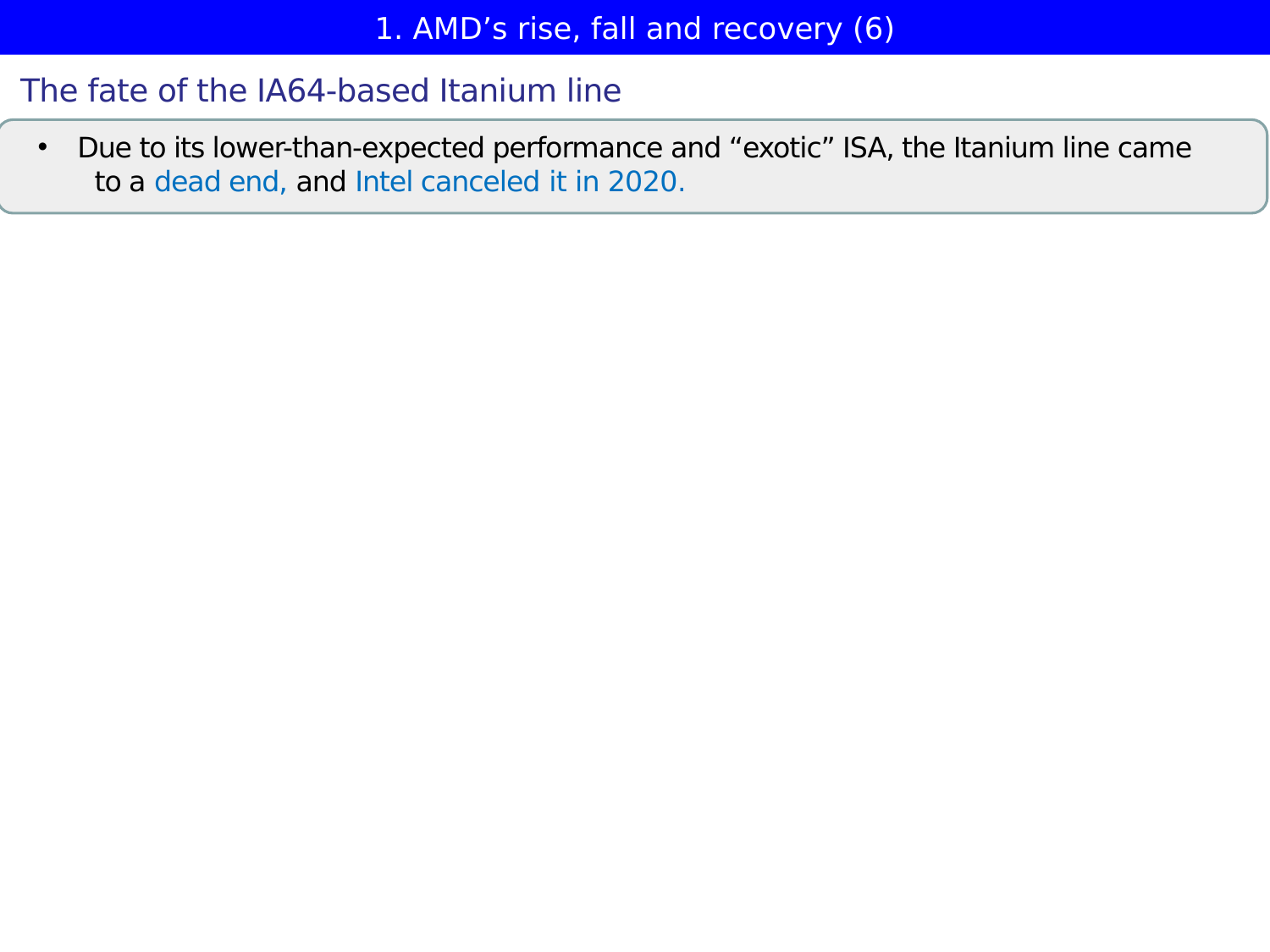

# 1. AMD’s rise, fall and recovery (6)
The fate of the IA64-based Itanium line

Due to its lower-than-expected performance and “exotic” ISA, the Itanium line came
       to a dead end, and Intel canceled it in 2020.